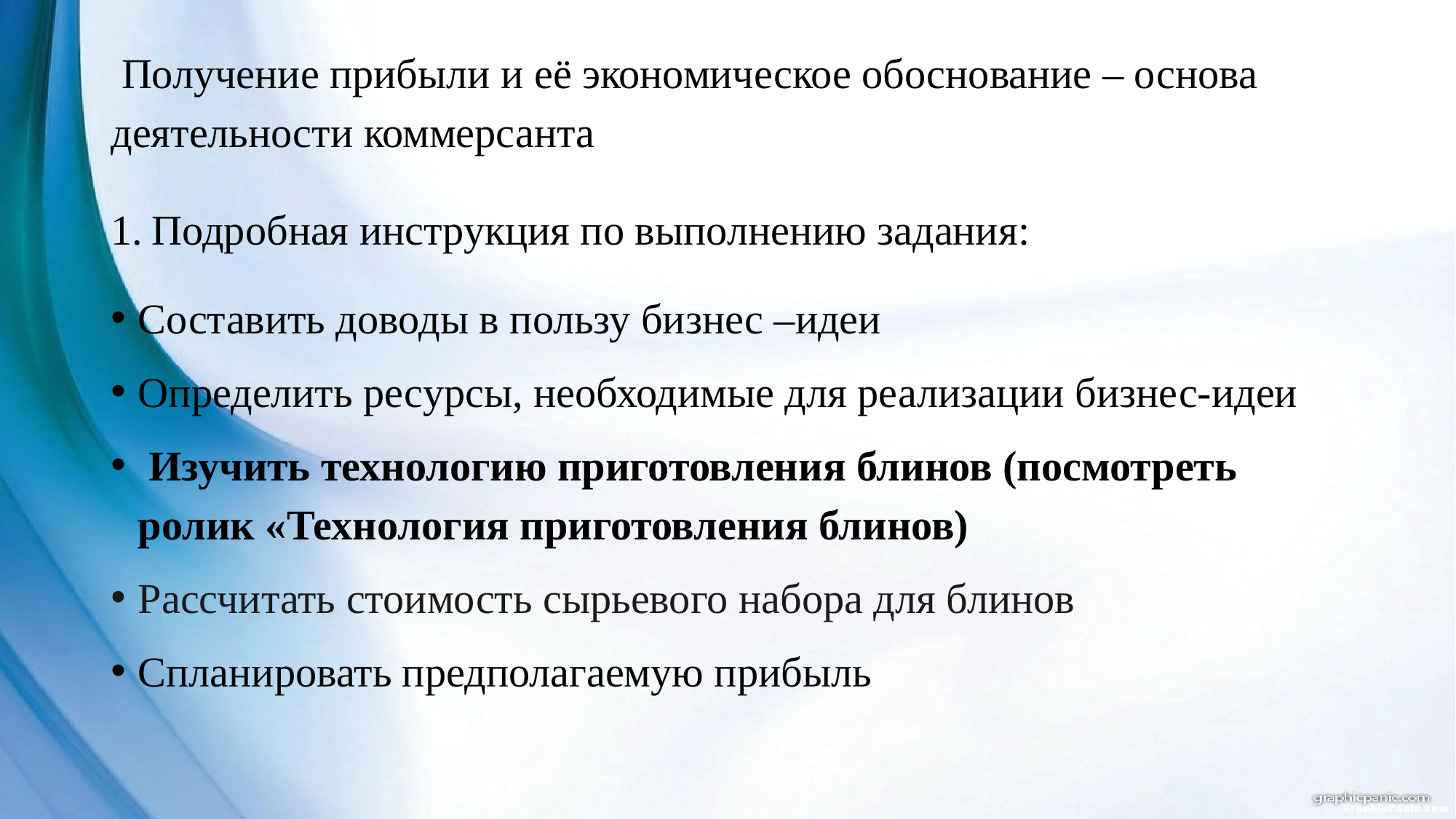

# Получение прибыли и её экономическое обоснование – основа деятельности коммерсанта
Подробная инструкция по выполнению задания:
Составить доводы в пользу бизнес –идеи
Определить ресурсы, необходимые для реализации бизнес-идеи
 Изучить технологию приготовления блинов (посмотреть ролик «Технология приготовления блинов)
Рассчитать стоимость сырьевого набора для блинов
Спланировать предполагаемую прибыль